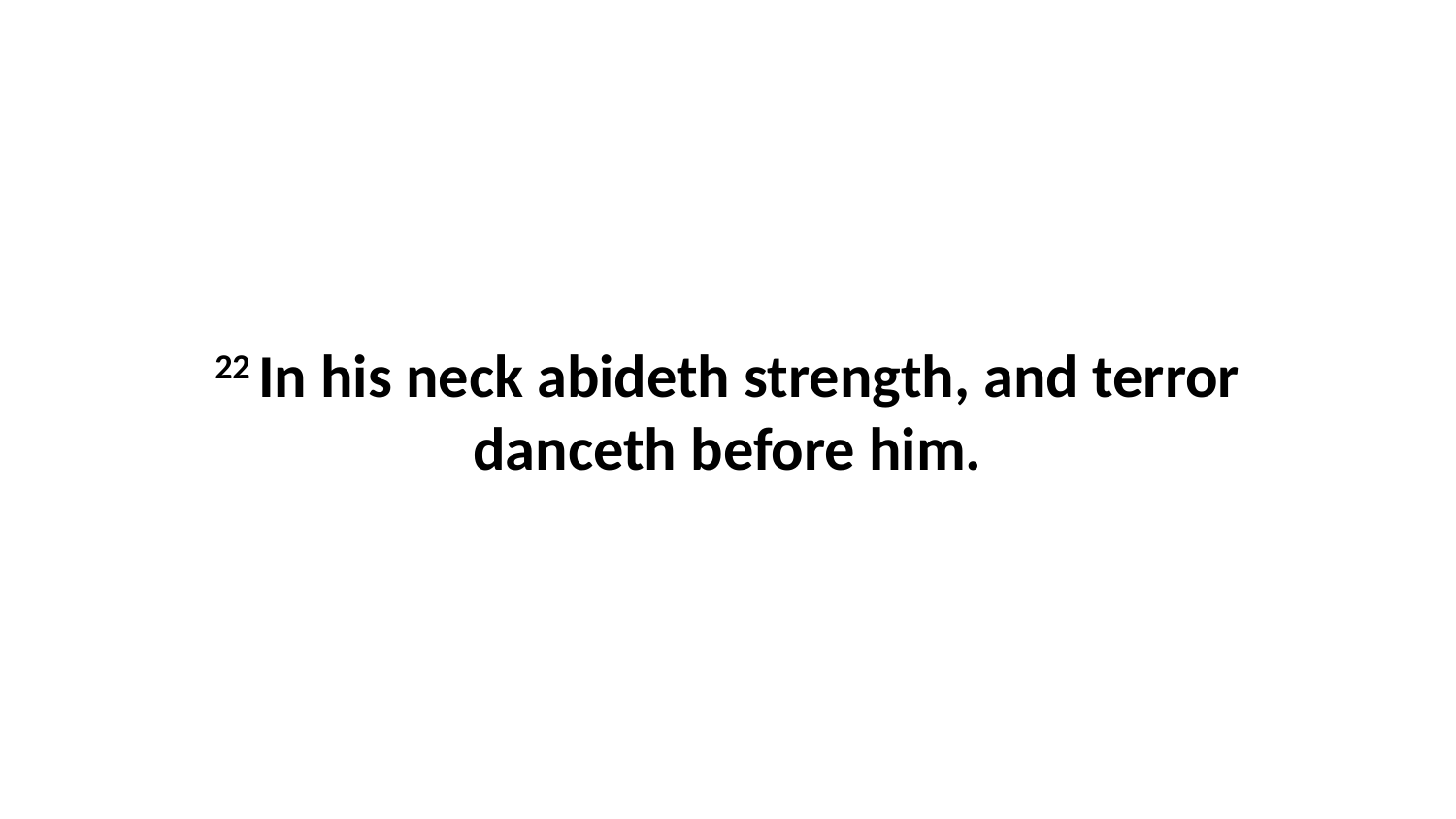

22 In his neck abideth strength, and terror danceth before him.